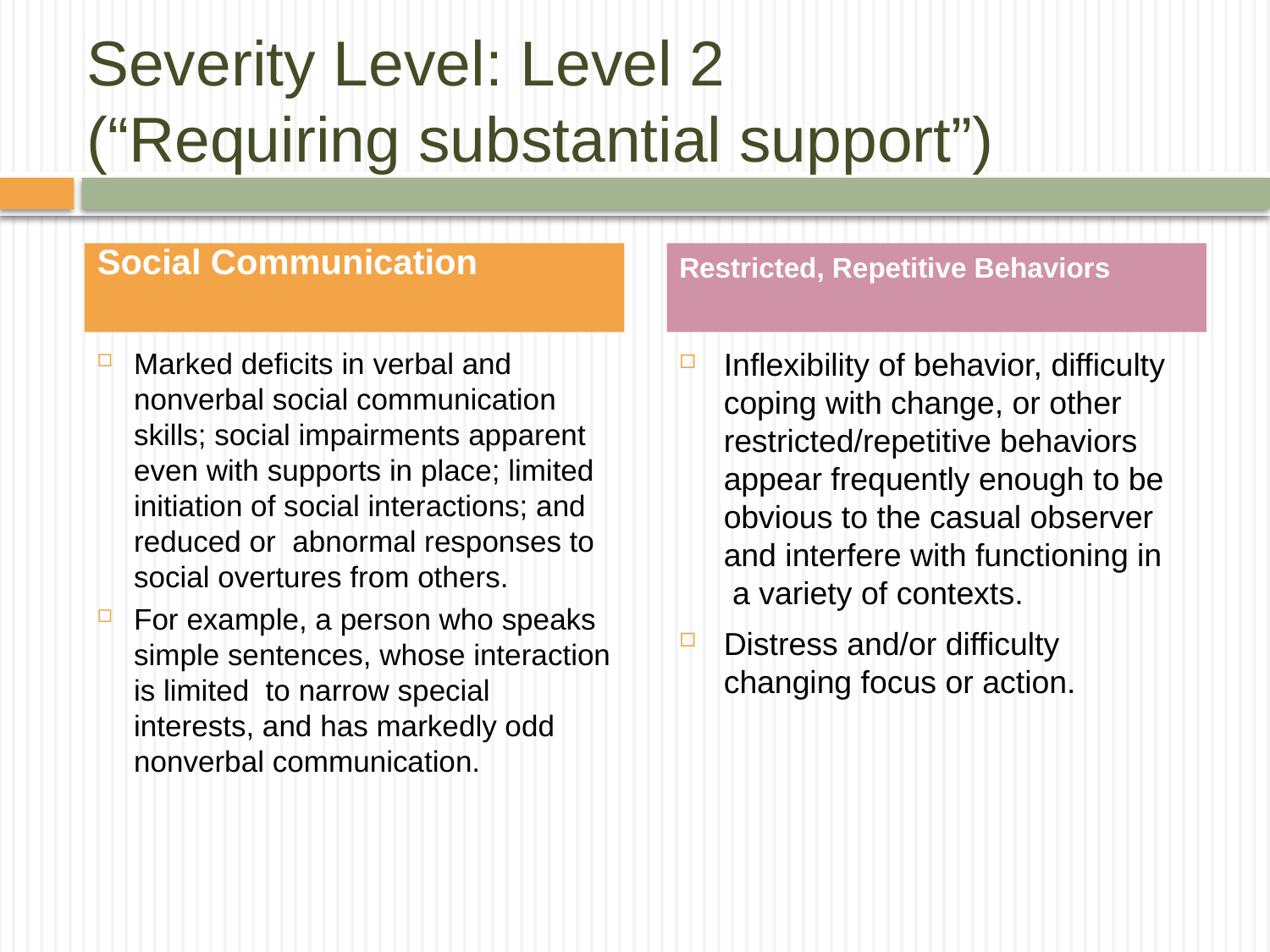

# Severity Level: Level 2 (“Requiring substantial support”)
Social Communication

Restricted, Repetitive Behaviors

Marked deficits in verbal and nonverbal social communication skills; social impairments apparent even with supports in place; limited initiation of social interactions; and reduced or  abnormal responses to social overtures from others.
For example, a person who speaks simple sentences, whose interaction is limited  to narrow special interests, and has markedly odd nonverbal communication.
Inflexibility of behavior, difficulty coping with change, or other restricted/repetitive behaviors appear frequently enough to be obvious to the casual observer and interfere with functioning in  a variety of contexts.
Distress and/or difficulty changing focus or action.